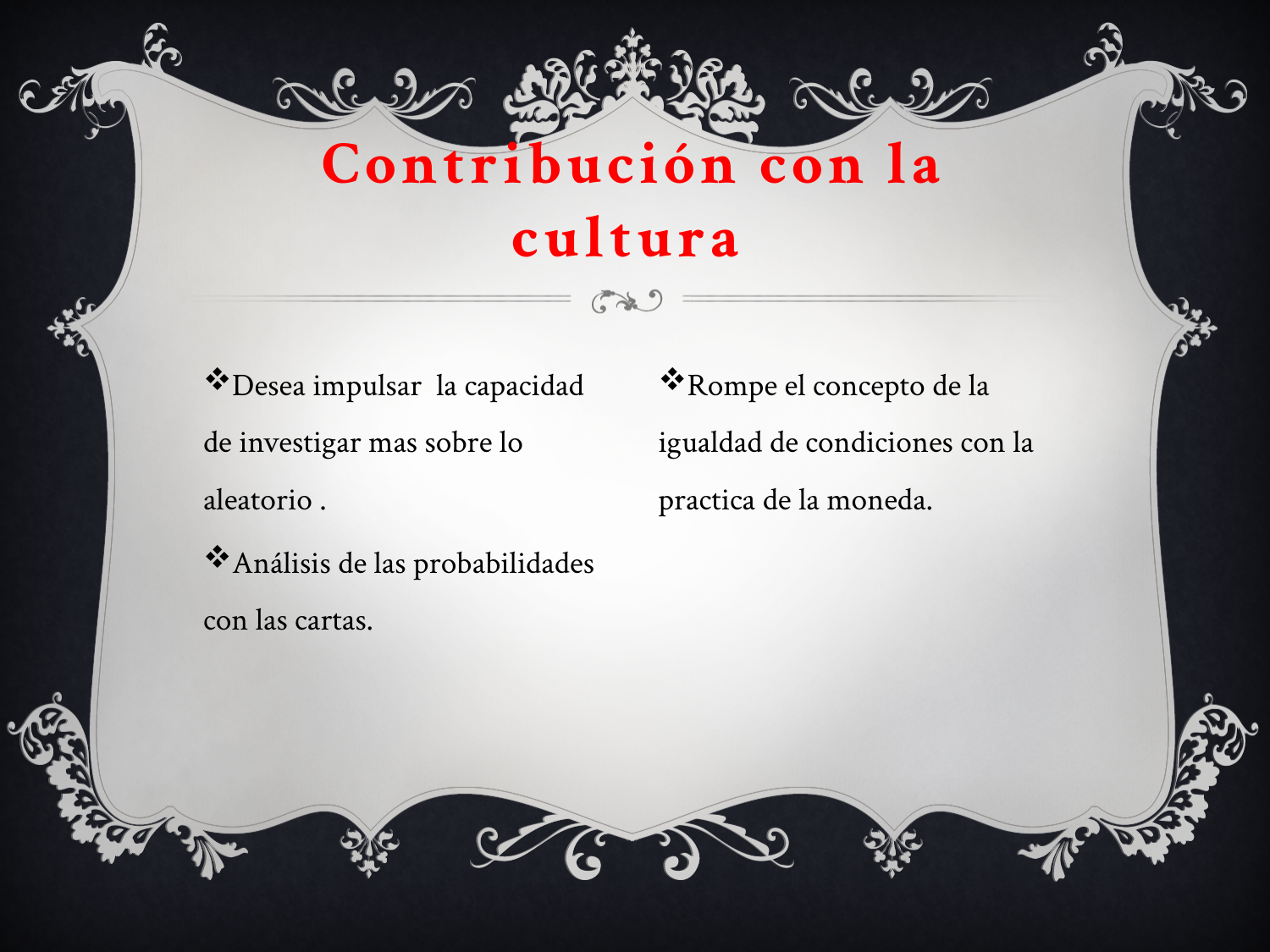

# Contribución con la cultura
Desea impulsar  la capacidad de investigar mas sobre lo aleatorio .
Análisis de las probabilidades con las cartas.
Rompe el concepto de la igualdad de condiciones con la practica de la moneda.